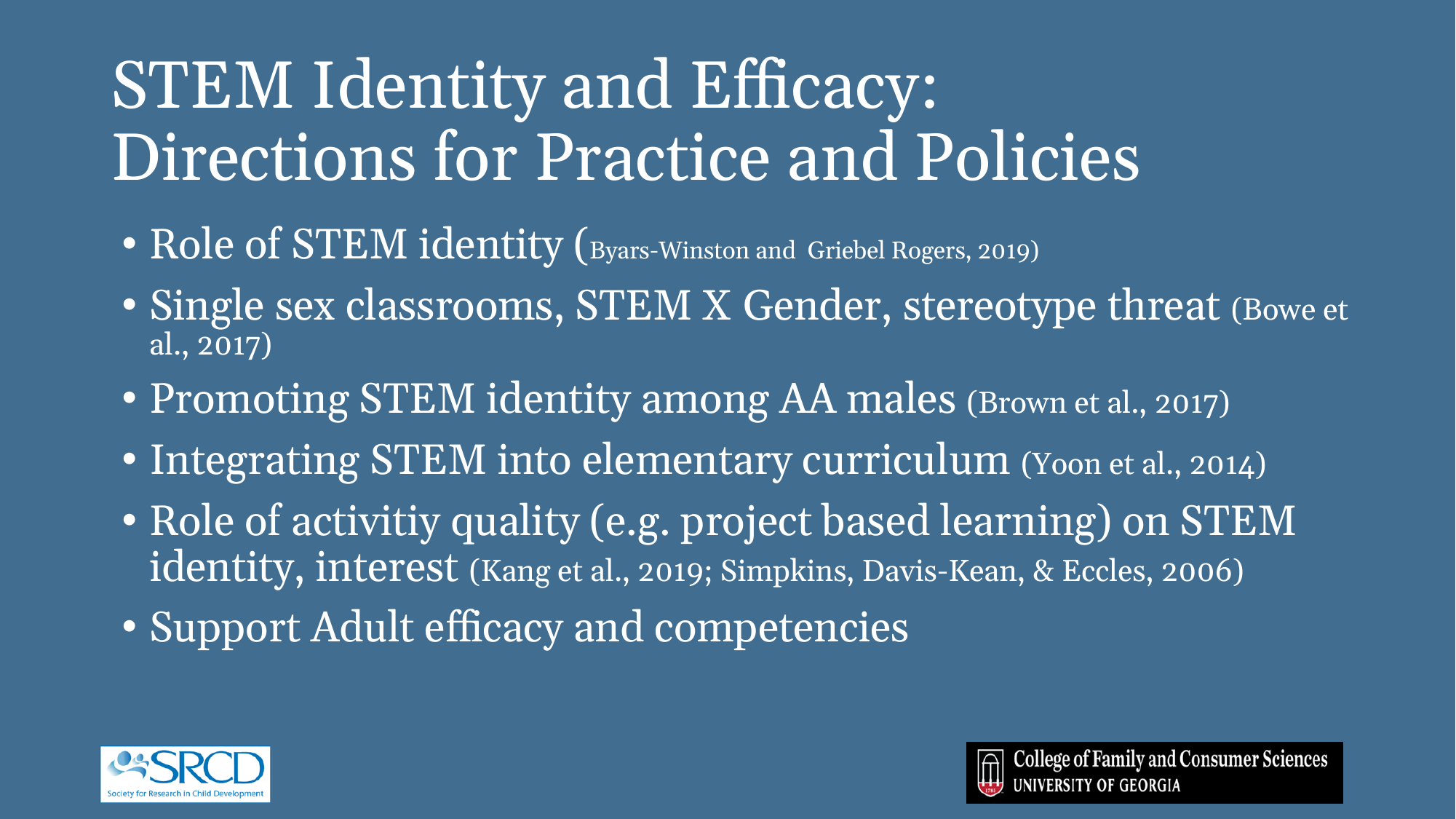

# STEM Identity and Efficacy: Directions for Practice and Policies
Role of STEM identity (Byars-Winston and  Griebel Rogers, 2019)
Single sex classrooms, STEM X Gender, stereotype threat (Bowe et al., 2017)
Promoting STEM identity among AA males (Brown et al., 2017)
Integrating STEM into elementary curriculum (Yoon et al., 2014)
Role of activitiy quality (e.g. project based learning) on STEM identity, interest (Kang et al., 2019; Simpkins, Davis-Kean, & Eccles, 2006)
Support Adult efficacy and competencies